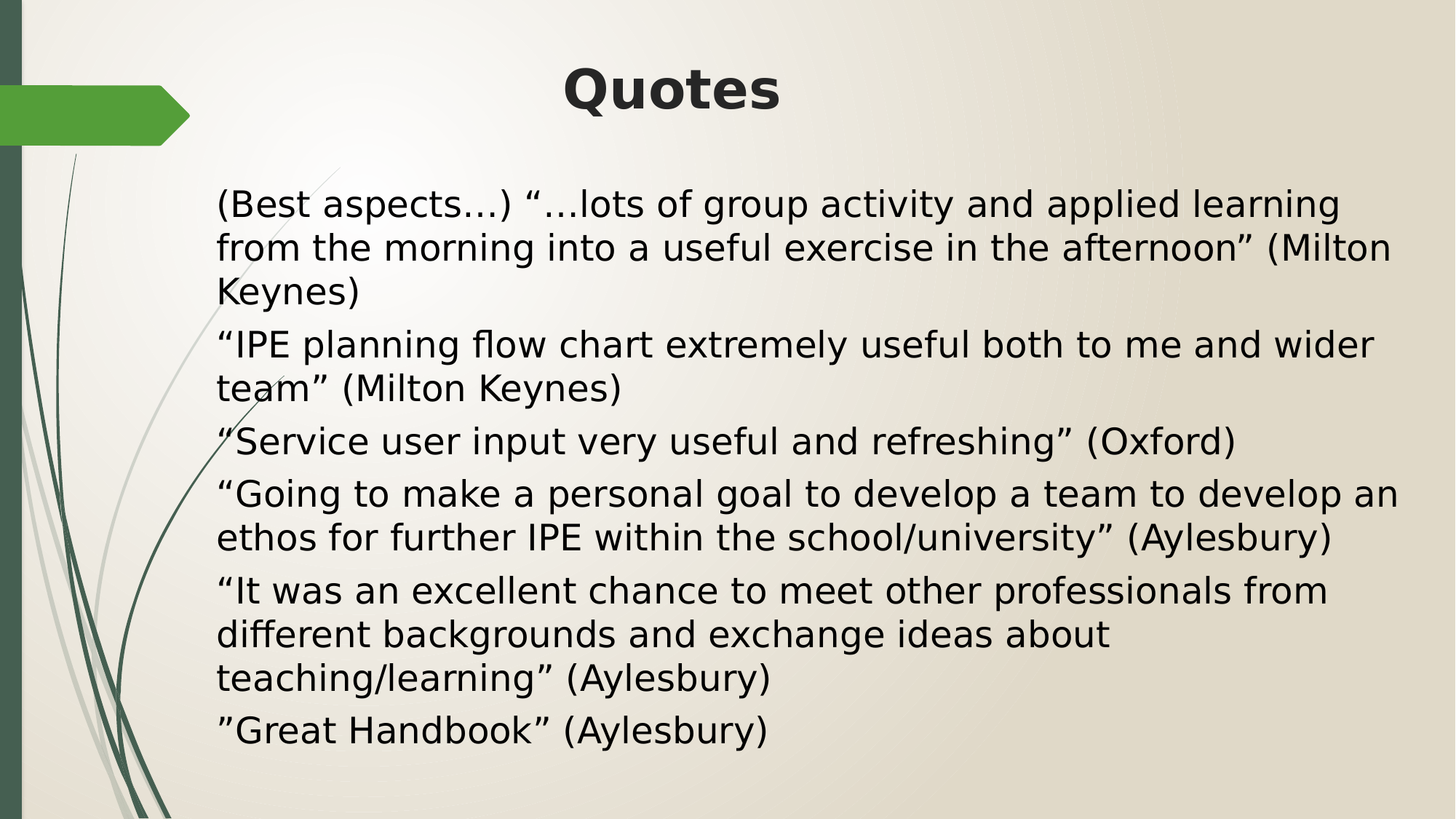

# Quotes
(Best aspects…) “…lots of group activity and applied learning from the morning into a useful exercise in the afternoon” (Milton Keynes)
“IPE planning flow chart extremely useful both to me and wider team” (Milton Keynes)
“Service user input very useful and refreshing” (Oxford)
“Going to make a personal goal to develop a team to develop an ethos for further IPE within the school/university” (Aylesbury)
“It was an excellent chance to meet other professionals from different backgrounds and exchange ideas about teaching/learning” (Aylesbury)
”Great Handbook” (Aylesbury)